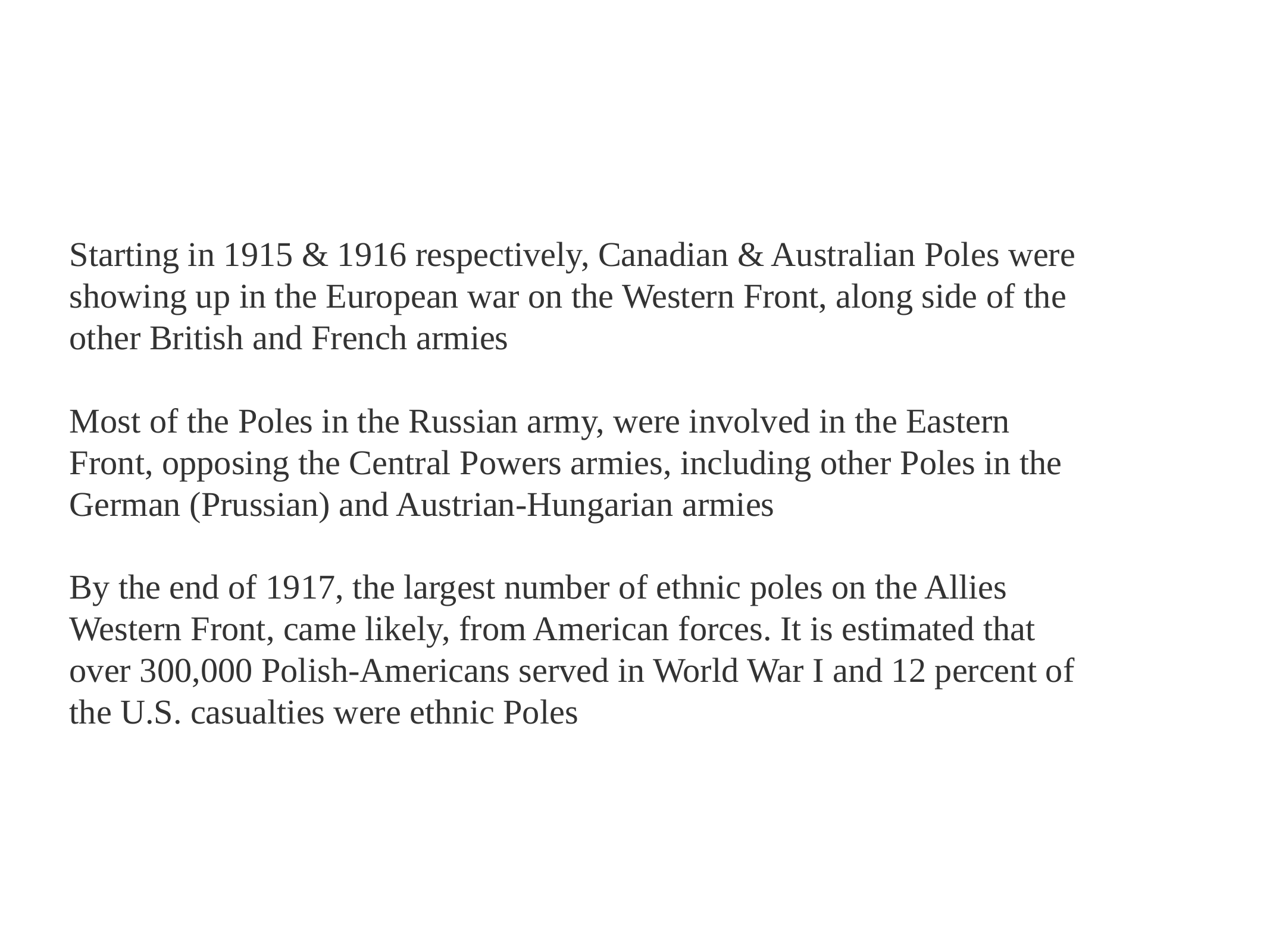

Starting in 1915 & 1916 respectively, Canadian & Australian Poles were showing up in the European war on the Western Front, along side of the other British and French armies

Most of the Poles in the Russian army, were involved in the Eastern Front, opposing the Central Powers armies, including other Poles in the German (Prussian) and Austrian-Hungarian armies

By the end of 1917, the largest number of ethnic poles on the Allies Western Front, came likely, from American forces. It is estimated that over 300,000 Polish-Americans served in World War I and 12 percent of the U.S. casualties were ethnic Poles